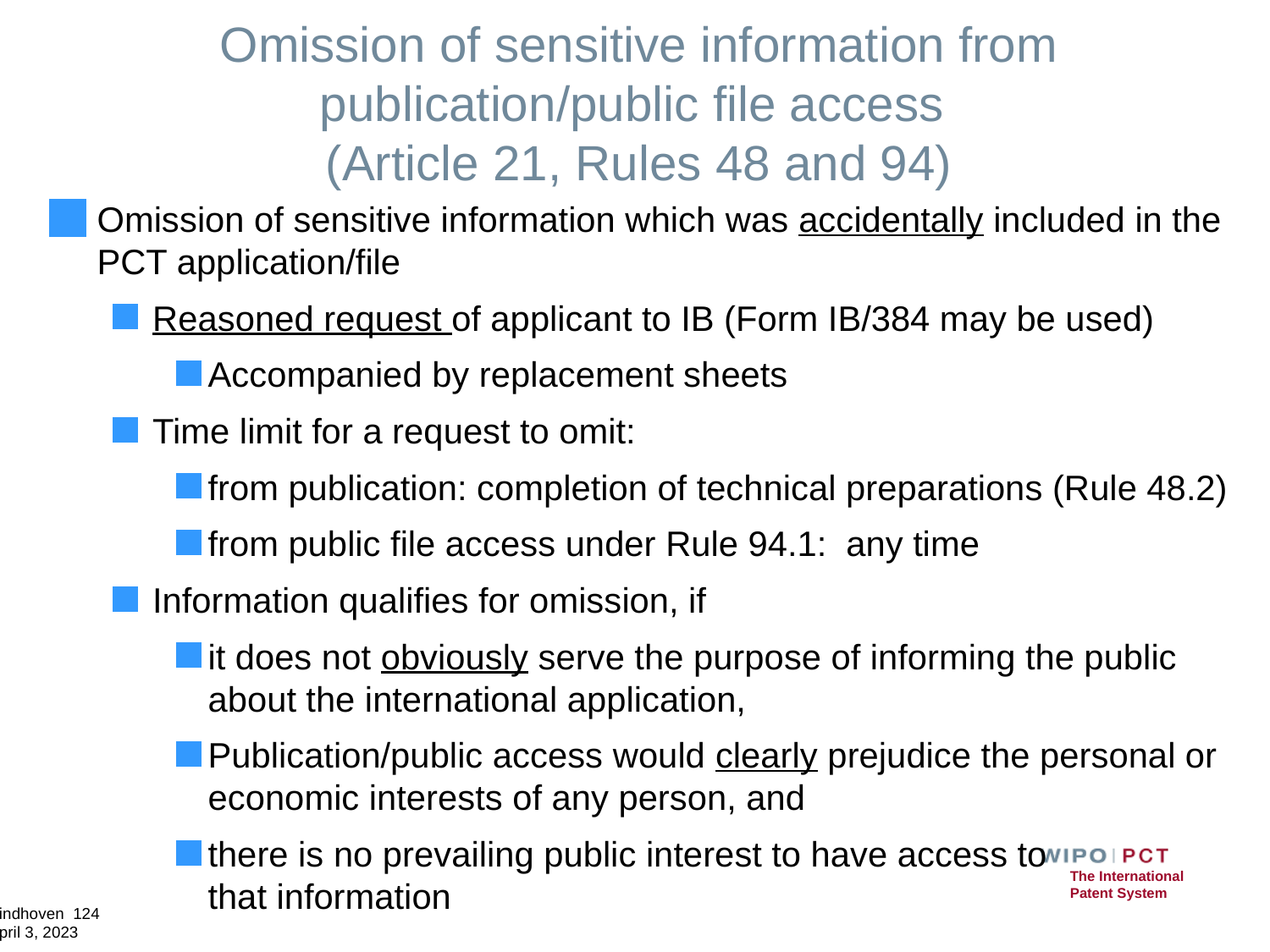

# Omission of sensitive information from publication/public file access (Article 21, Rules 48 and 94)
Omission of sensitive information which was accidentally included in the PCT application/file
Reasoned request of applicant to IB (Form IB/384 may be used)
Accompanied by replacement sheets
Time limit for a request to omit:
from publication: completion of technical preparations (Rule 48.2)
from public file access under Rule 94.1:  any time
Information qualifies for omission, if
it does not obviously serve the purpose of informing the public about the international application,
Publication/public access would clearly prejudice the personal or economic interests of any person, and
there is no prevailing public interest to have access to that information